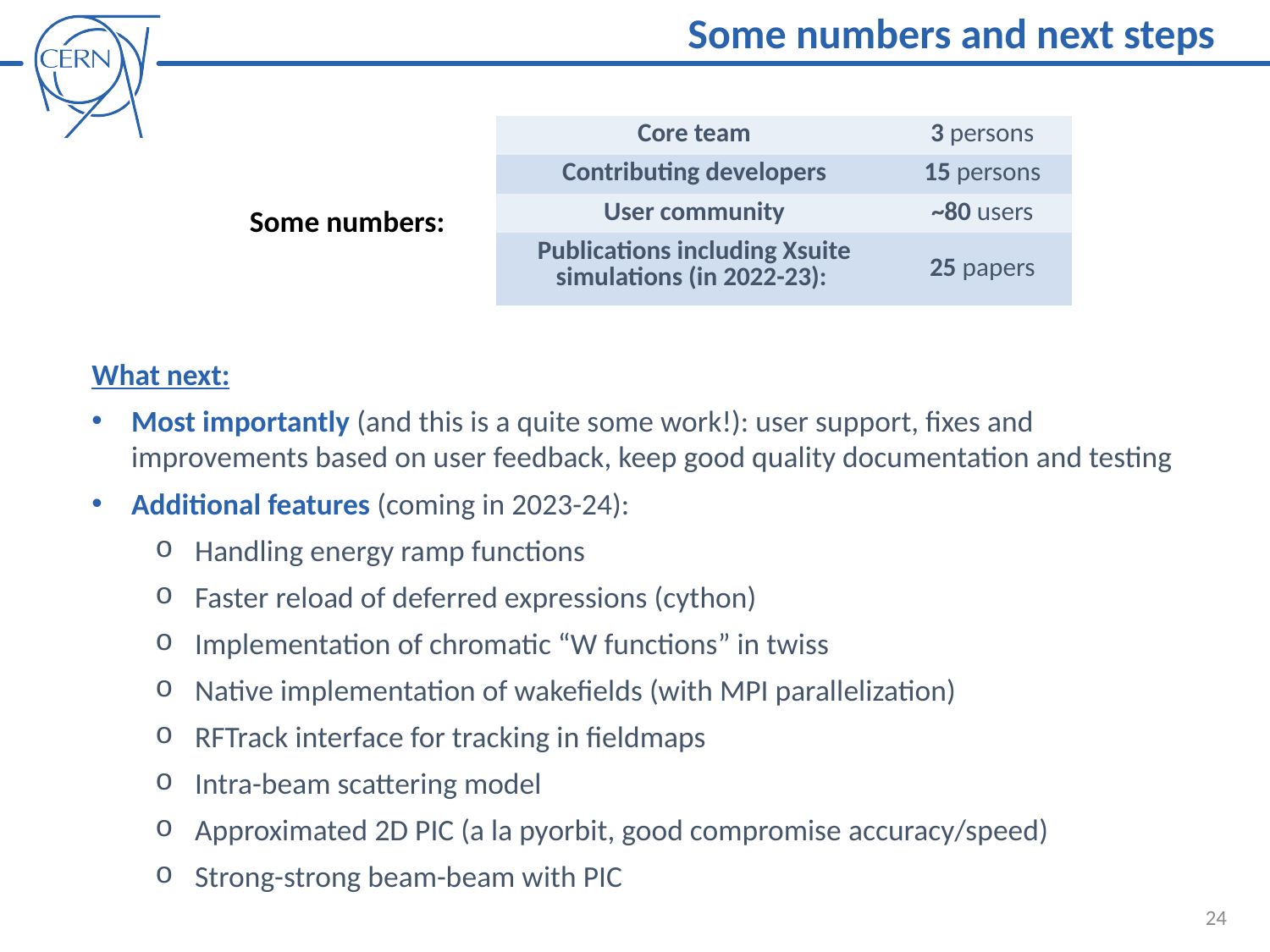

Some numbers and next steps
| Core team | 3 persons |
| --- | --- |
| Contributing developers | 15 persons |
| User community | ~80 users |
| Publications including Xsuite simulations (in 2022-23): | 25 papers |
Some numbers:
What next:
Most importantly (and this is a quite some work!): user support, fixes and improvements based on user feedback, keep good quality documentation and testing
Additional features (coming in 2023-24):
Handling energy ramp functions
Faster reload of deferred expressions (cython)
Implementation of chromatic “W functions” in twiss
Native implementation of wakefields (with MPI parallelization)
RFTrack interface for tracking in fieldmaps
Intra-beam scattering model
Approximated 2D PIC (a la pyorbit, good compromise accuracy/speed)
Strong-strong beam-beam with PIC
24